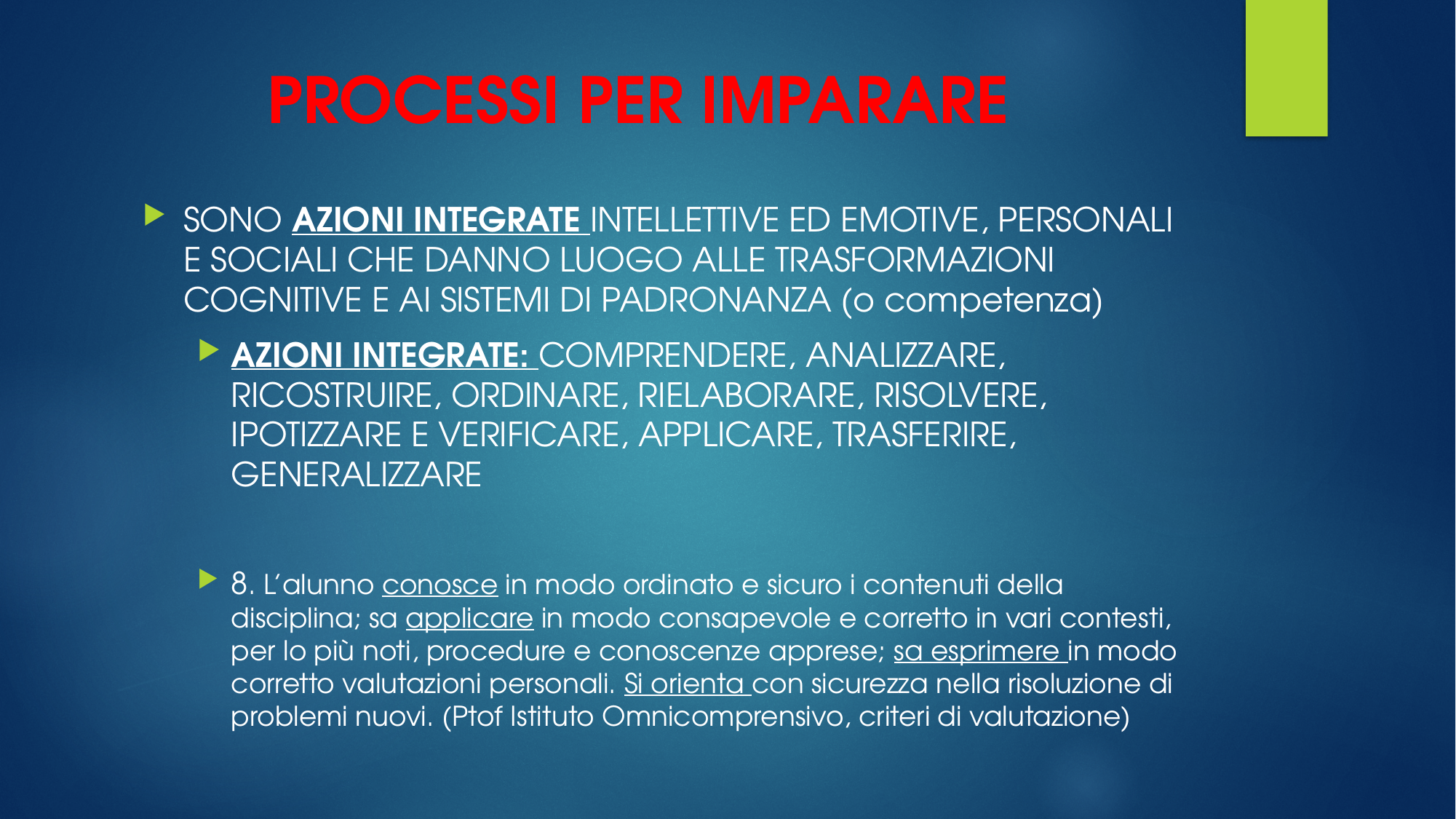

# PROCESSI PER IMPARARE
SONO AZIONI INTEGRATE INTELLETTIVE ED EMOTIVE, PERSONALI E SOCIALI CHE DANNO LUOGO ALLE TRASFORMAZIONI COGNITIVE E AI SISTEMI DI PADRONANZA (o competenza)
AZIONI INTEGRATE: COMPRENDERE, ANALIZZARE, RICOSTRUIRE, ORDINARE, RIELABORARE, RISOLVERE, IPOTIZZARE E VERIFICARE, APPLICARE, TRASFERIRE, GENERALIZZARE

8. L’alunno conosce in modo ordinato e sicuro i contenuti della disciplina; sa applicare in modo consapevole e corretto in vari contesti, per lo più noti, procedure e conoscenze apprese; sa esprimere in modo corretto valutazioni personali. Si orienta con sicurezza nella risoluzione di problemi nuovi. (Ptof Istituto Omnicomprensivo, criteri di valutazione)